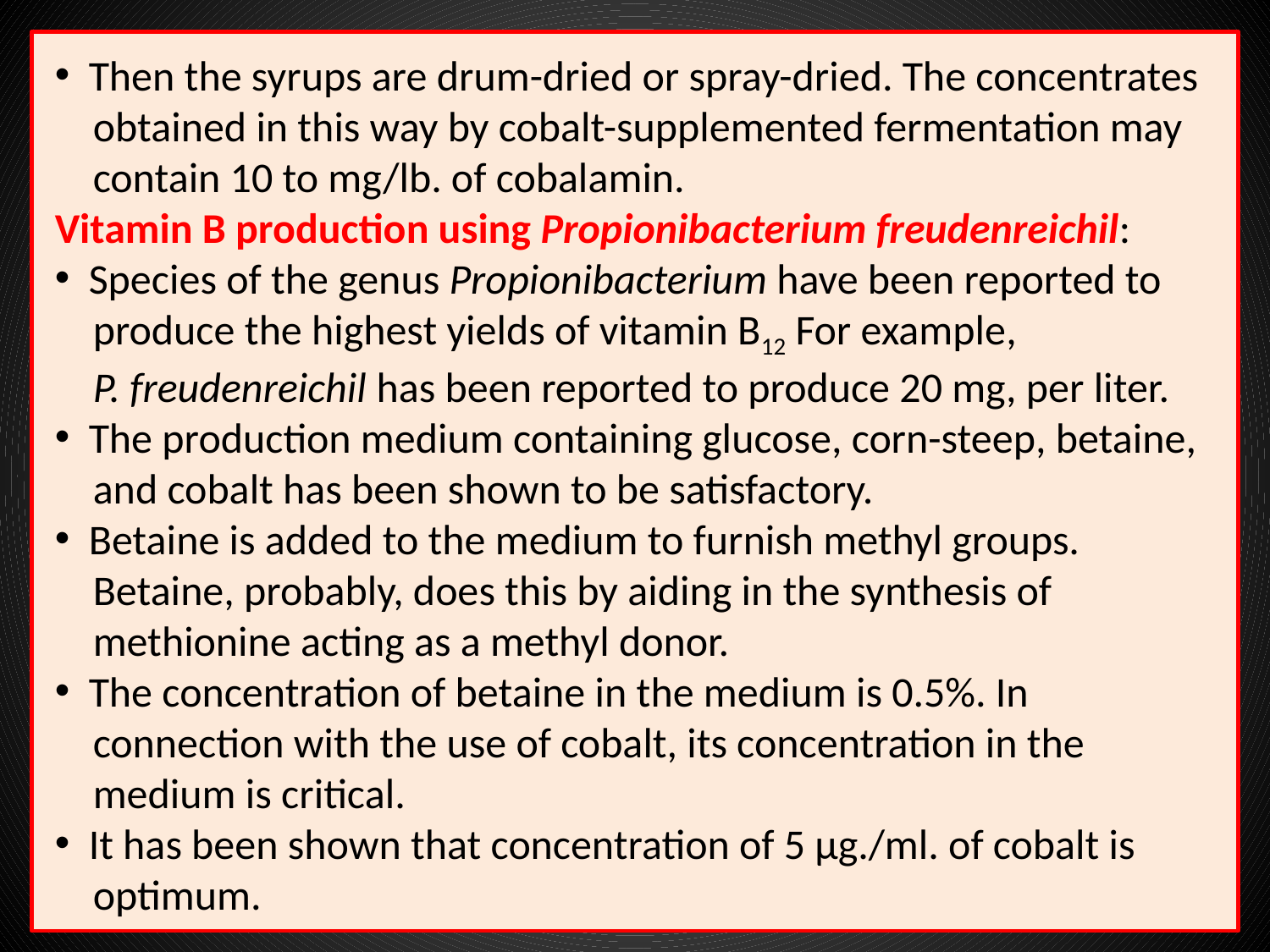

Then the syrups are drum-dried or spray-dried. The concentrates
    obtained in this way by cobalt-supplemented fermentation may
    contain 10 to mg/lb. of cobalamin.
Vitamin B production using Propionibacterium freudenreichil:
  Species of the genus Propionibacterium have been reported to
    produce the highest yields of vitamin B12 For example,
    P. freudenreichil has been reported to produce 20 mg, per liter.
  The production medium containing glucose, corn-steep, betaine,
    and cobalt has been shown to be satisfactory.
  Betaine is added to the medium to furnish methyl groups.
    Betaine, probably, does this by aiding in the synthesis of
    methionine acting as a methyl donor.
  The concentration of betaine in the medium is 0.5%. In
    connection with the use of cobalt, its concentration in the
    medium is critical.
  It has been shown that concentration of 5 µg./ml. of cobalt is
    optimum.